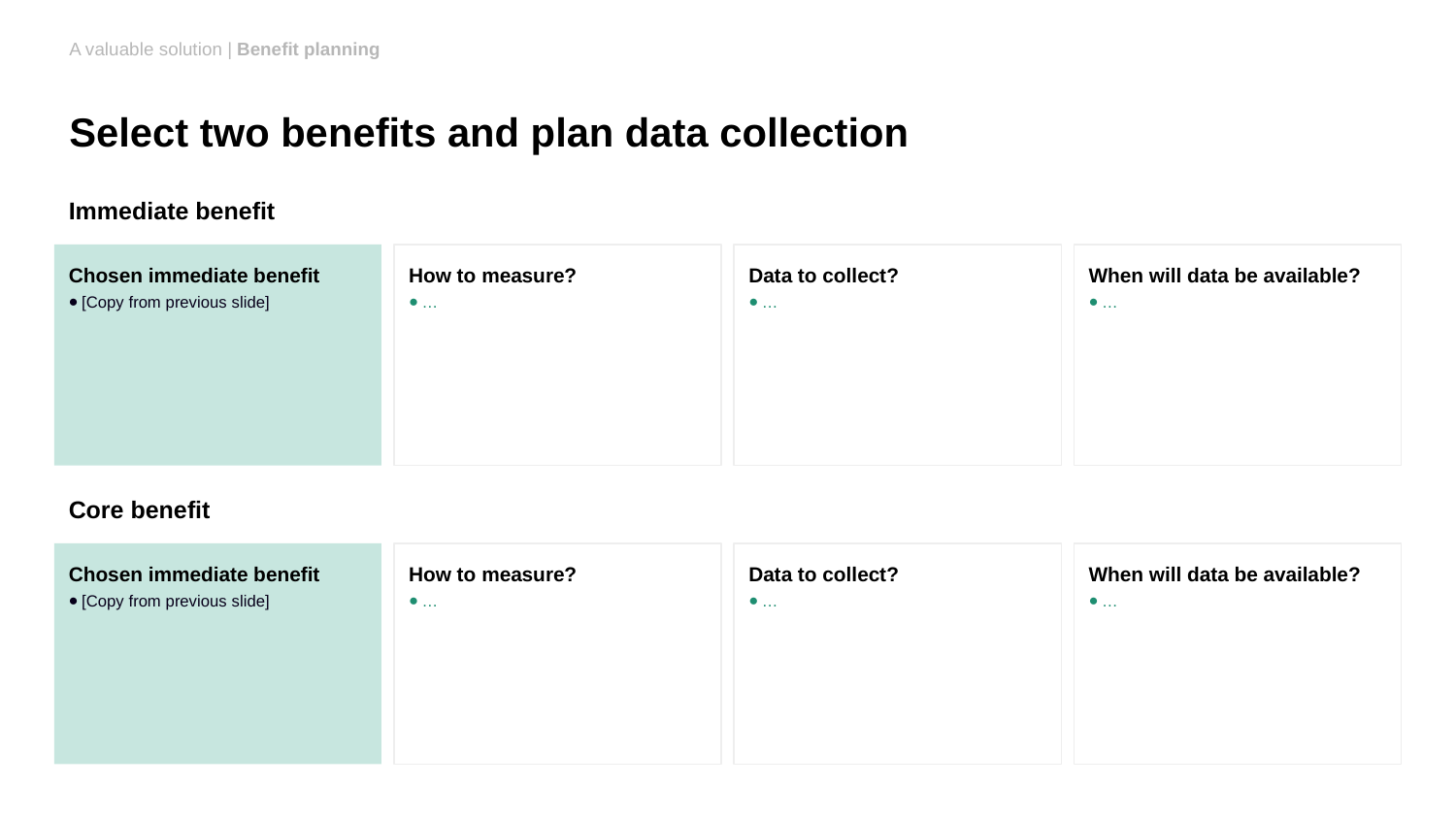

[Copy from previous slide]
…
…
…
[Copy from previous slide]
…
…
…